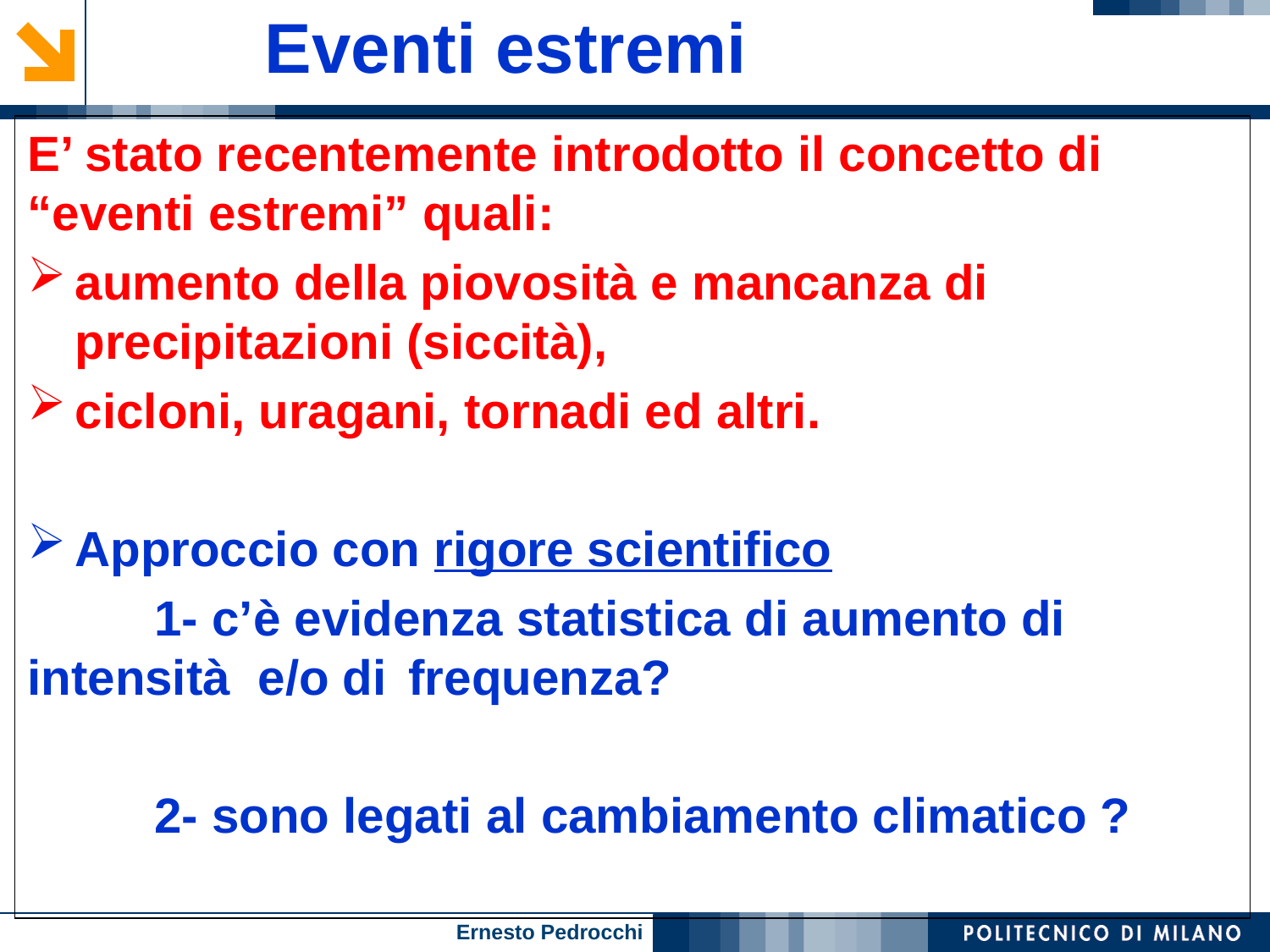

Eventi estremi
35
E’ stato recentemente introdotto il concetto di “eventi estremi” quali:
aumento della piovosità e mancanza di precipitazioni (siccità),
cicloni, uragani, tornadi ed altri.

Approccio con rigore scientifico
	1- c’è evidenza statistica di aumento di 	intensità  e/o di 	frequenza?

	2- sono legati al cambiamento climatico ?